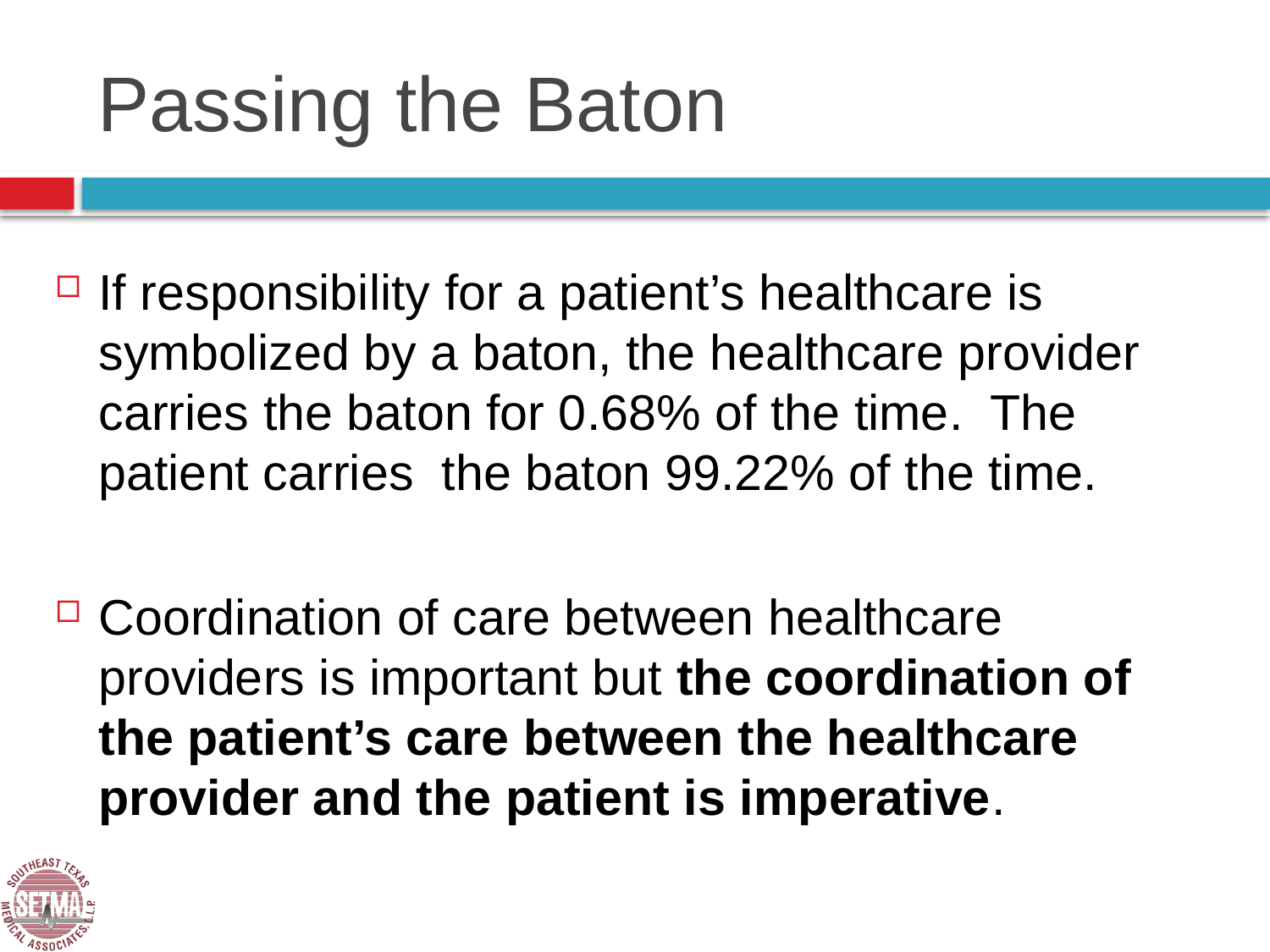

# Passing the Baton
If responsibility for a patient’s healthcare is symbolized by a baton, the healthcare provider carries the baton for 0.68% of the time.  The patient carries  the baton 99.22% of the time.

Coordination of care between healthcare providers is important but the coordination of the patient’s care between the healthcare provider and the patient is imperative.